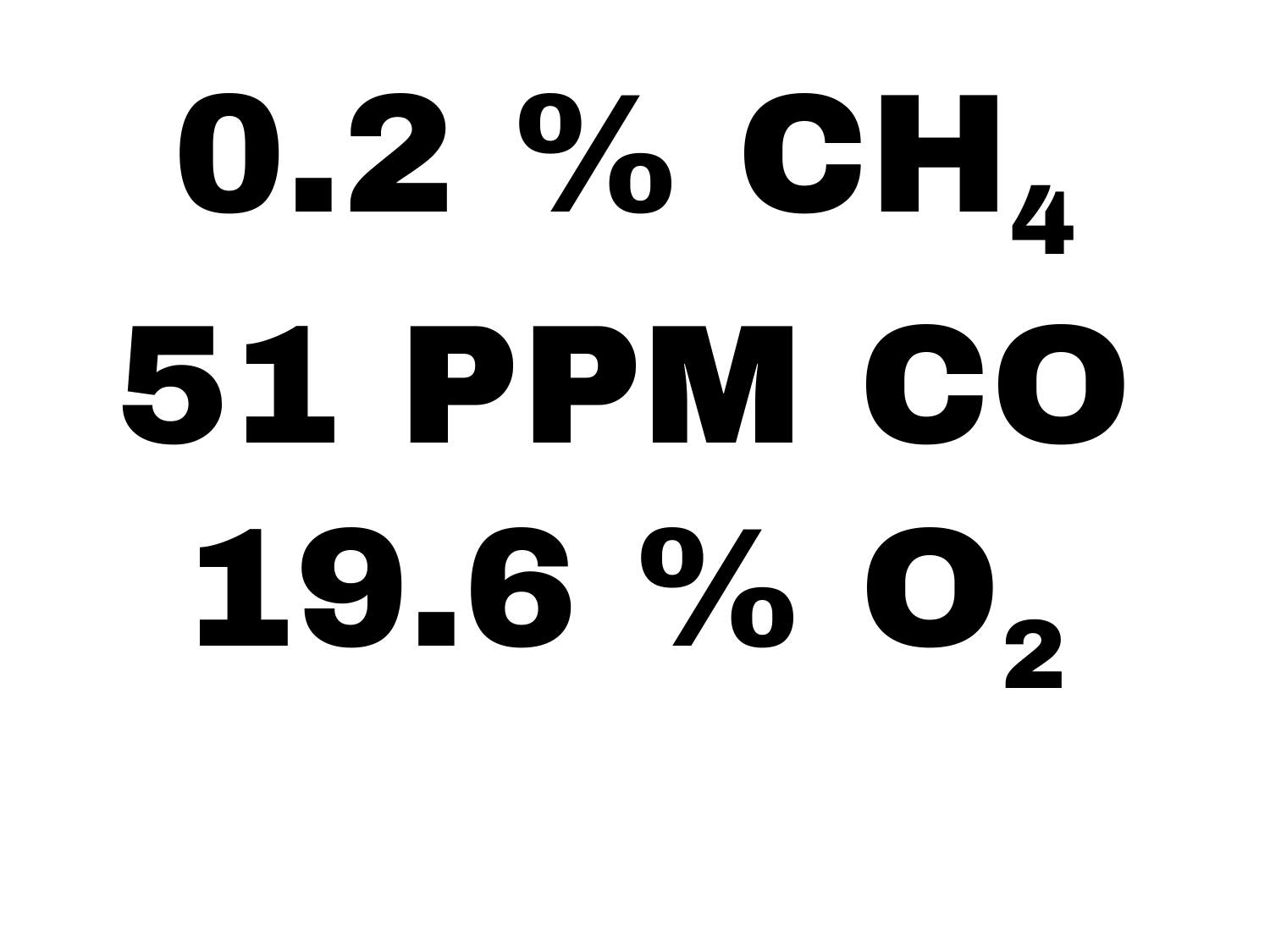

# 0.2 % CH4 51 PPM CO 19.6 % O2